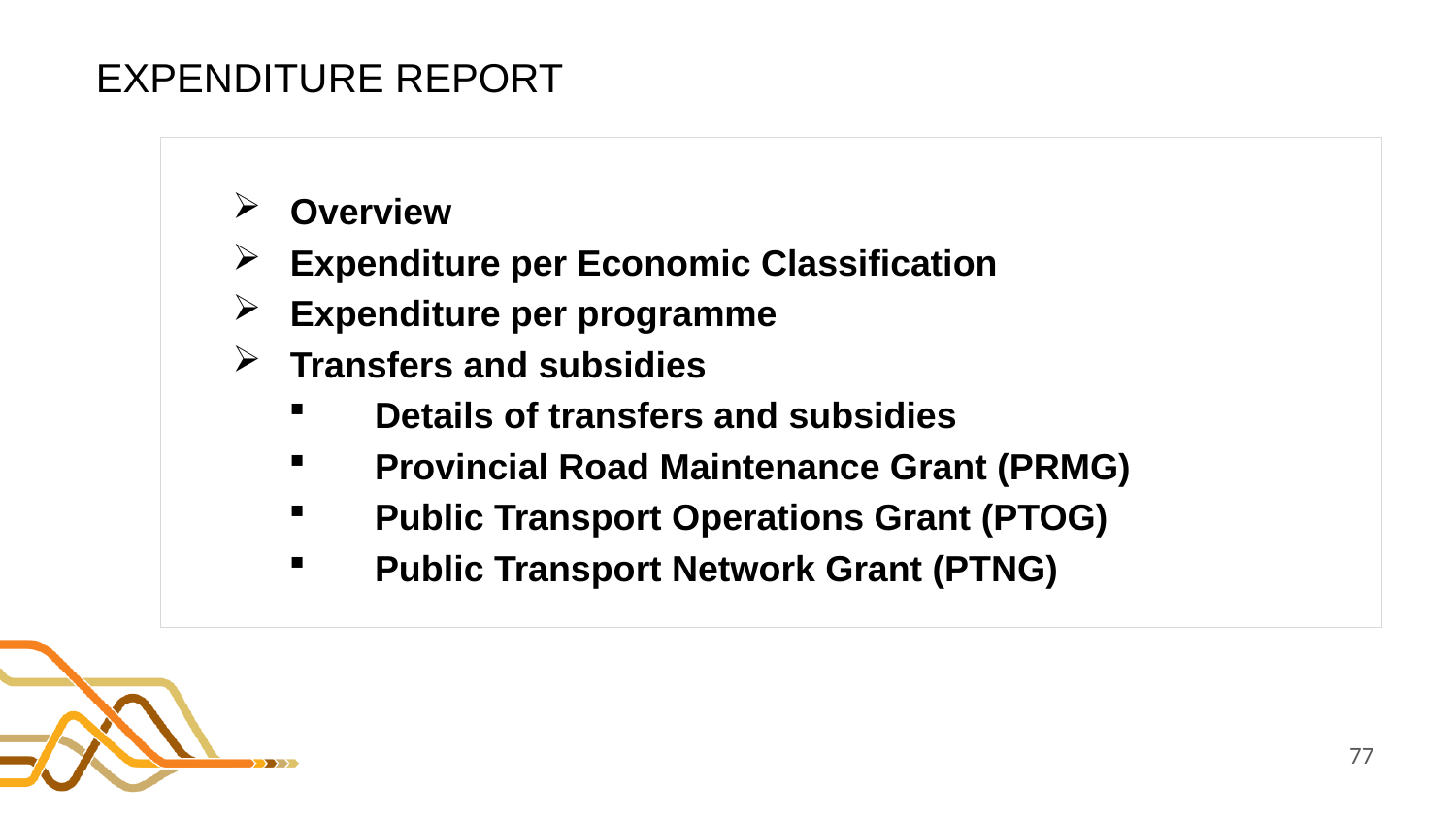

# EXPENDITURE REPORT

Overview
Expenditure per Economic Classification
Expenditure per programme
Transfers and subsidies
Details of transfers and subsidies
Provincial Road Maintenance Grant (PRMG)
Public Transport Operations Grant (PTOG)
Public Transport Network Grant (PTNG)

77